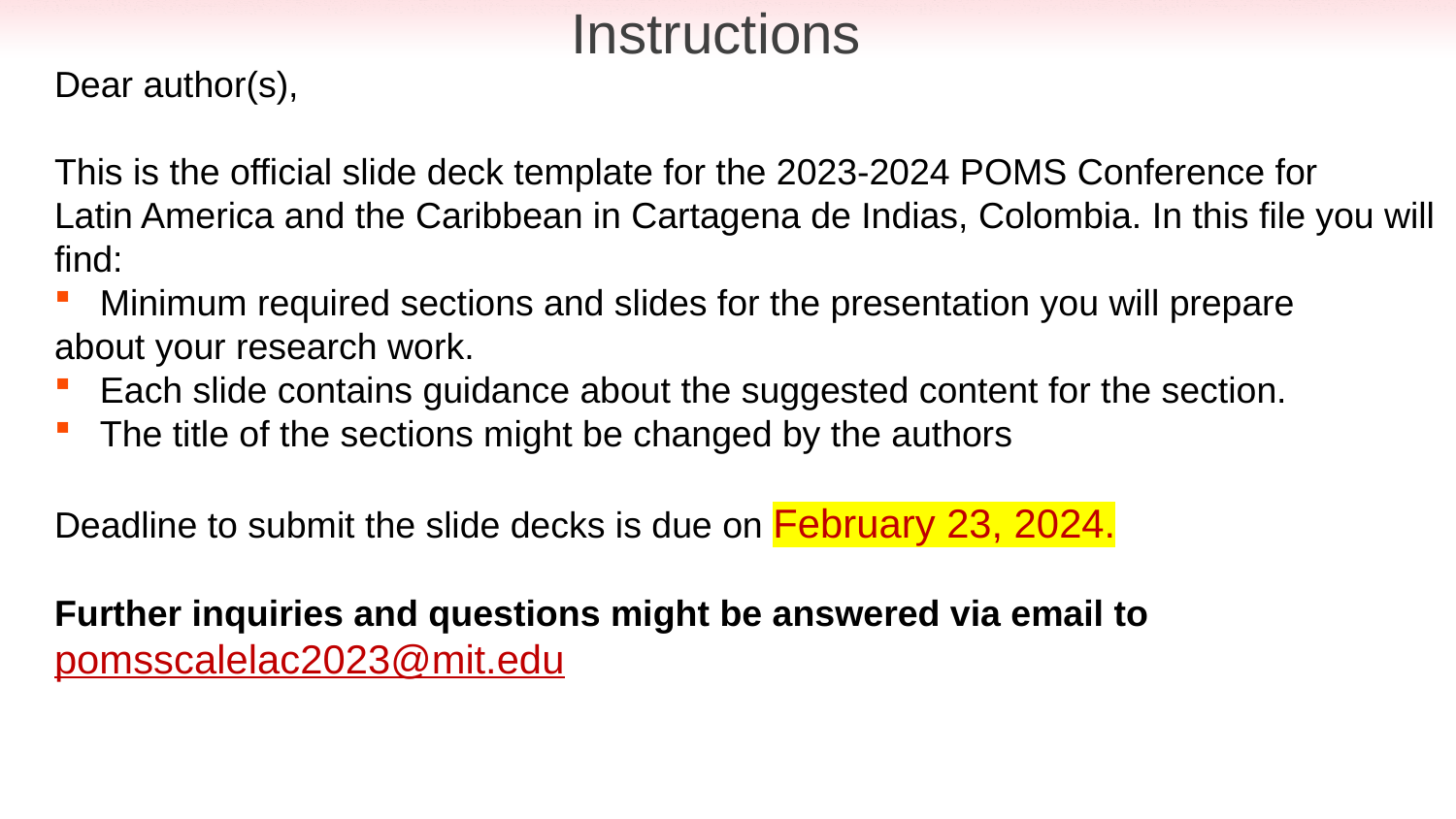

Instructions
Dear author(s),

This is the official slide deck template for the 2023-2024 POMS Conference for
Latin America and the Caribbean in Cartagena de Indias, Colombia. In this file you will find:
Minimum required sections and slides for the presentation you will prepare
about your research work.
Each slide contains guidance about the suggested content for the section.
The title of the sections might be changed by the authors

Deadline to submit the slide decks is due on February 23, 2024.

Further inquiries and questions might be answered via email to
pomsscalelac2023@mit.edu
One Column Designed